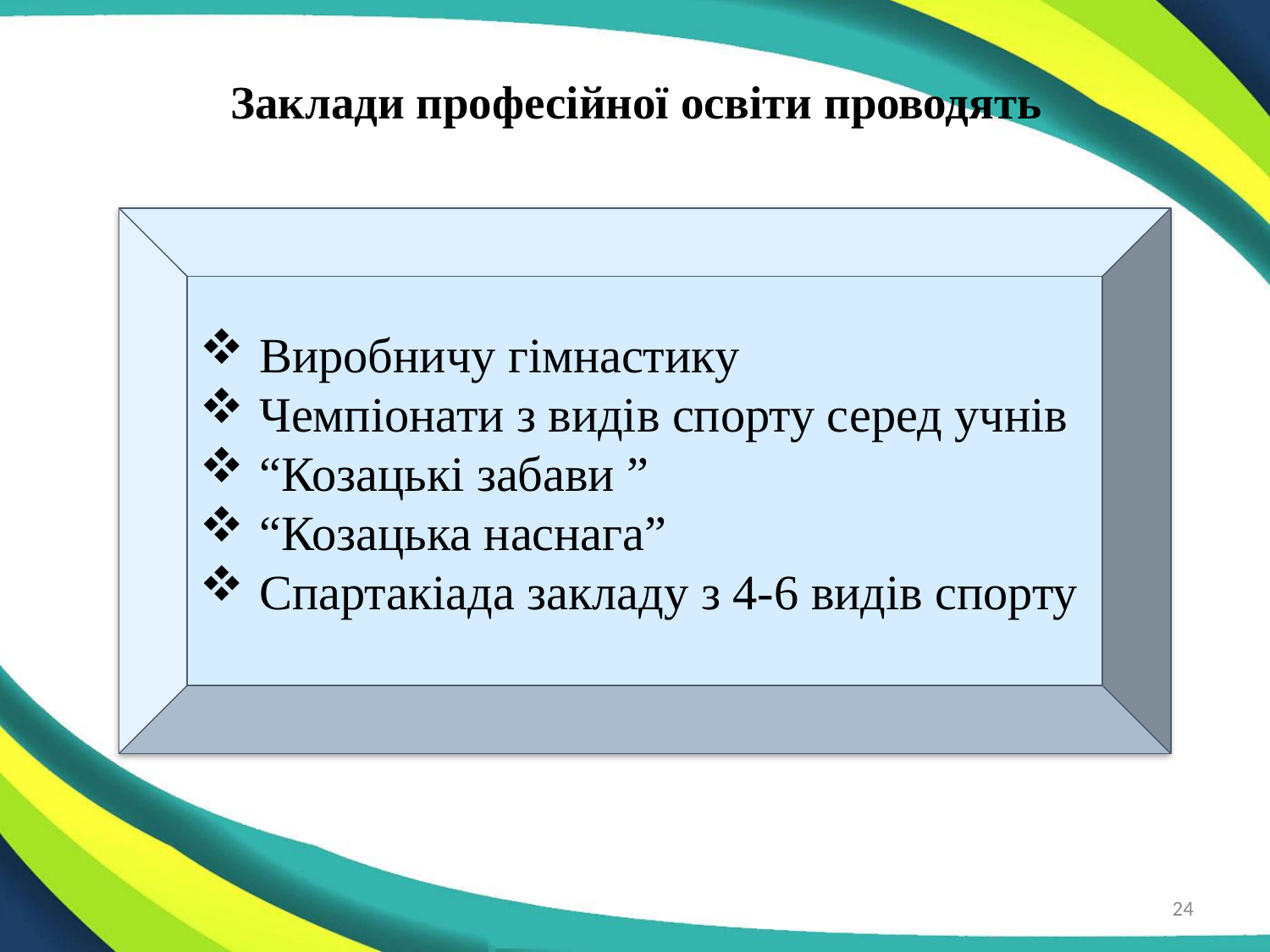

# Заклади професійної освіти проводять

 Виробничу гімнастику
 Чемпіонати з видів спорту серед учнів
 “Козацькі забави ”
 “Козацька наснага”
 Спартакіада закладу з 4-6 видів спорту

24